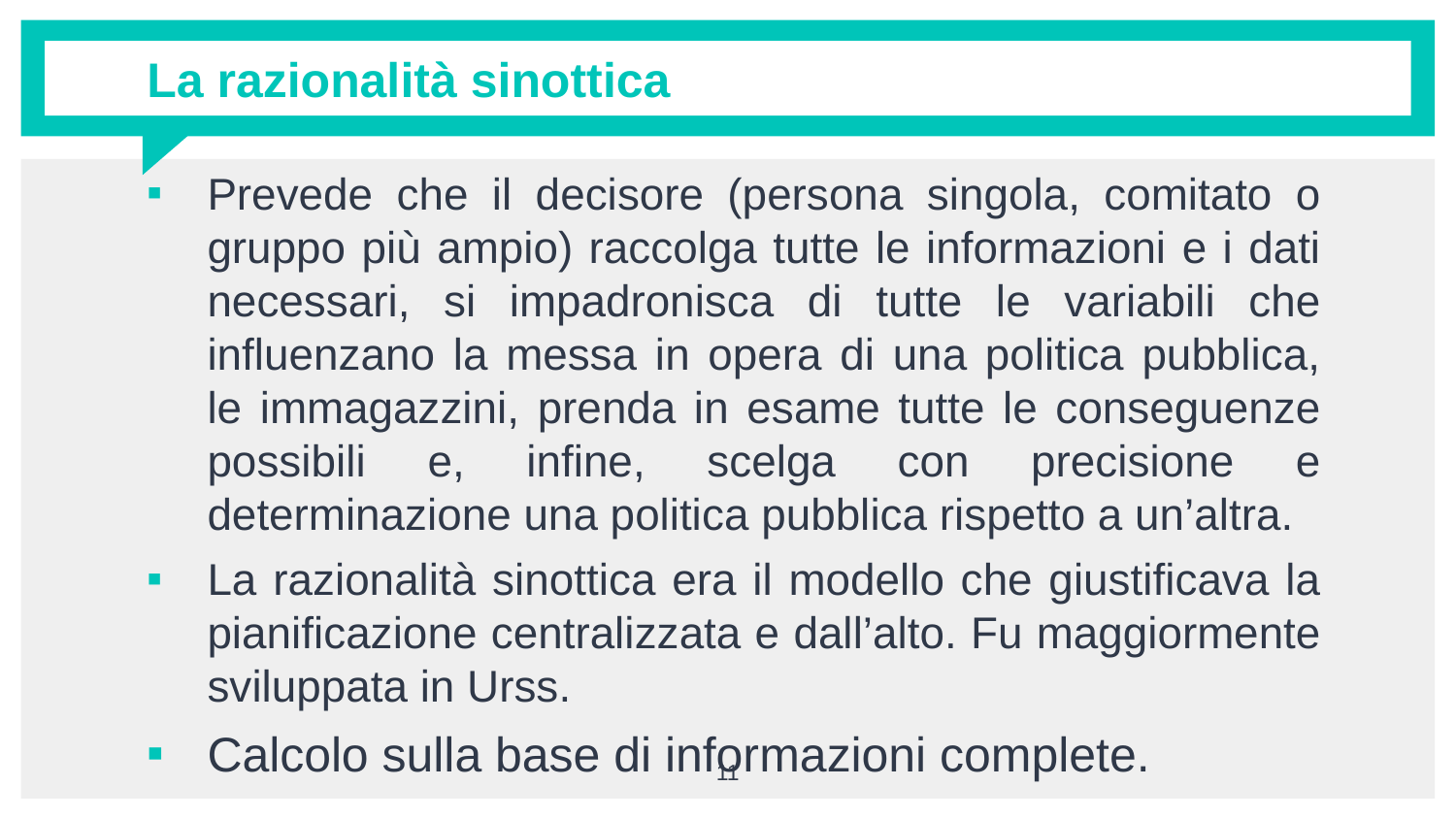

# La razionalità sinottica
Prevede che il decisore (persona singola, comitato o gruppo più ampio) raccolga tutte le informazioni e i dati necessari, si impadronisca di tutte le variabili che influenzano la messa in opera di una politica pubblica, le immagazzini, prenda in esame tutte le conseguenze possibili e, infine, scelga con precisione e determinazione una politica pubblica rispetto a un’altra.
La razionalità sinottica era il modello che giustificava la pianificazione centralizzata e dall’alto. Fu maggiormente sviluppata in Urss.
Calcolo sulla base di informazioni complete.

11